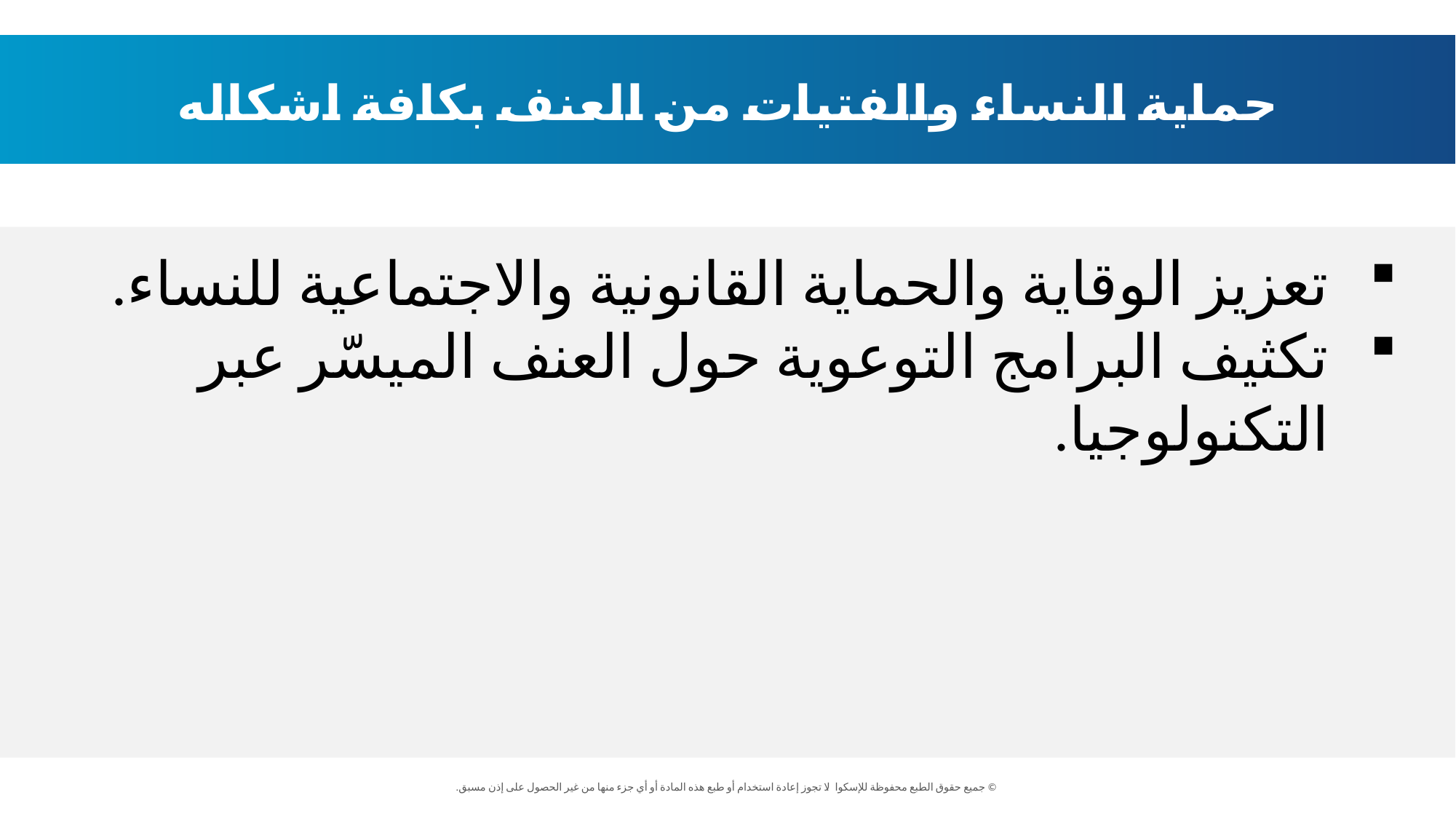

حماية النساء والفتيات من العنف بكافة اشكاله
تعزيز الوقاية والحماية القانونية والاجتماعية للنساء.
تكثيف البرامج التوعوية حول العنف الميسّر عبر التكنولوجيا.